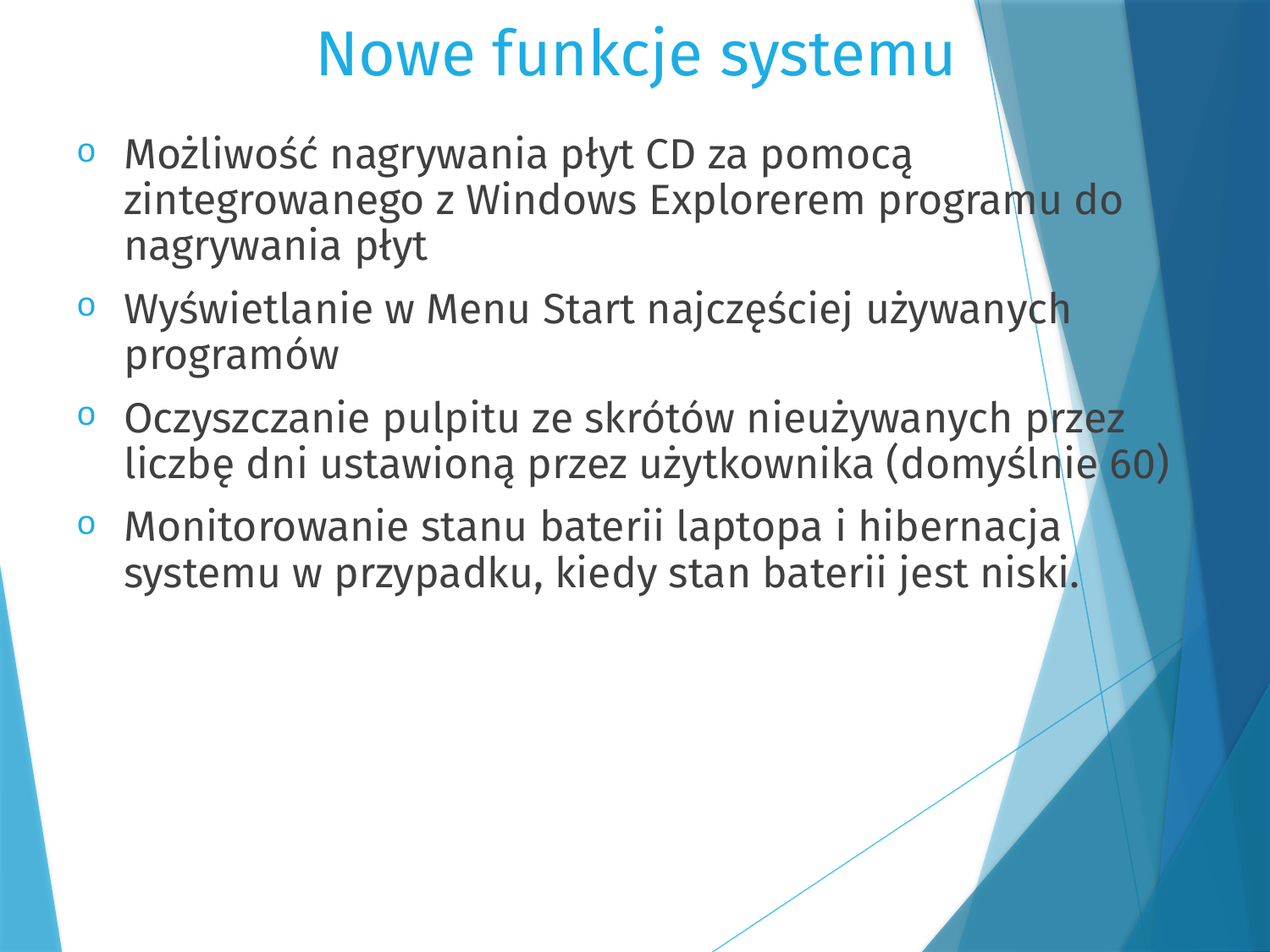

# Nowe funkcje systemu
Możliwość nagrywania płyt CD za pomocą zintegrowanego z Windows Explorerem programu do nagrywania płyt
Wyświetlanie w Menu Start najczęściej używanych programów
Oczyszczanie pulpitu ze skrótów nieużywanych przez liczbę dni ustawioną przez użytkownika (domyślnie 60)
Monitorowanie stanu baterii laptopa i hibernacja systemu w przypadku, kiedy stan baterii jest niski.